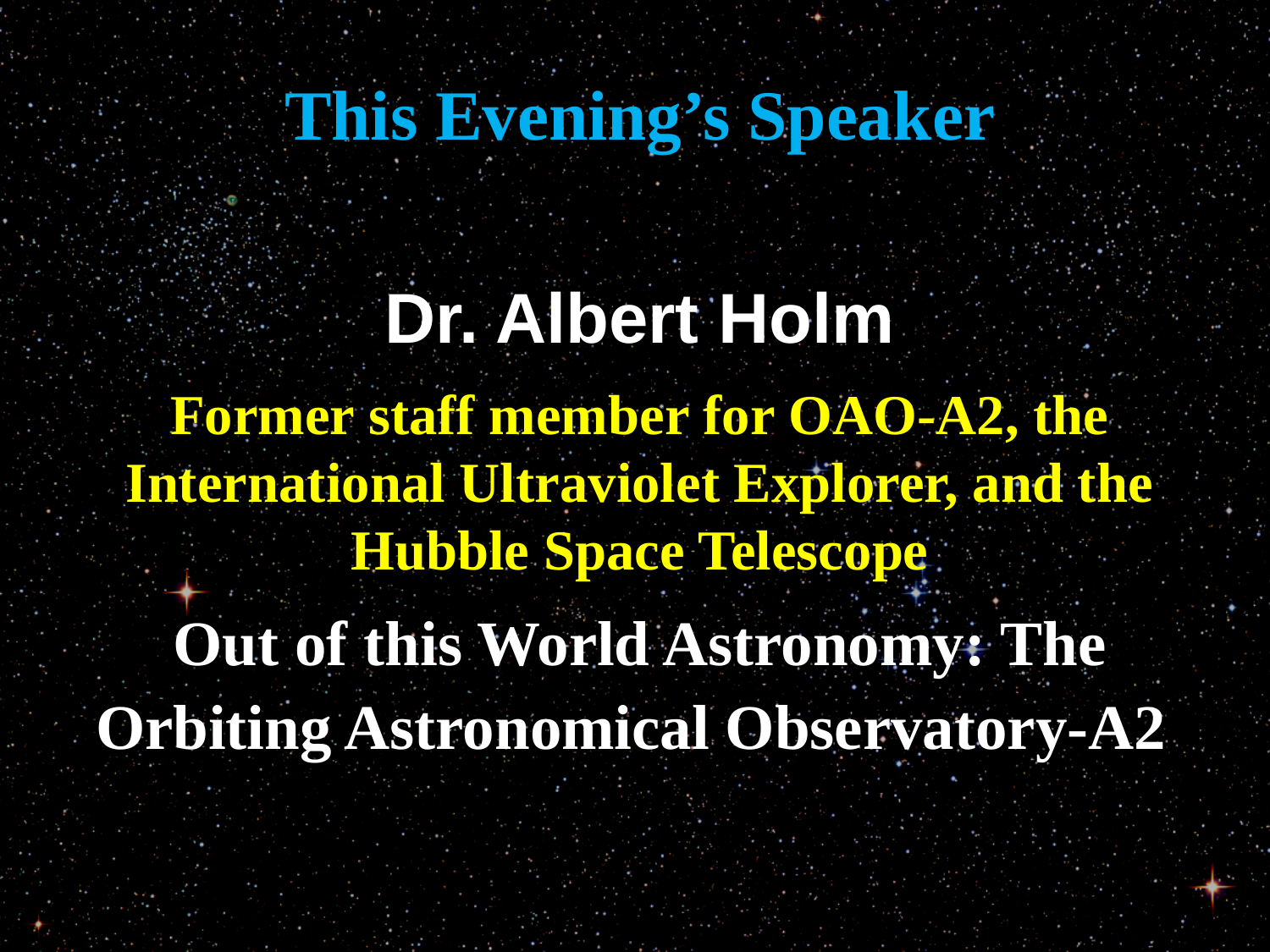

This Evening’s Speaker

Dr. Albert Holm
Former staff member for OAO-A2, the International Ultraviolet Explorer, and the Hubble Space Telescope
Out of this World Astronomy: The Orbiting Astronomical Observatory-A2